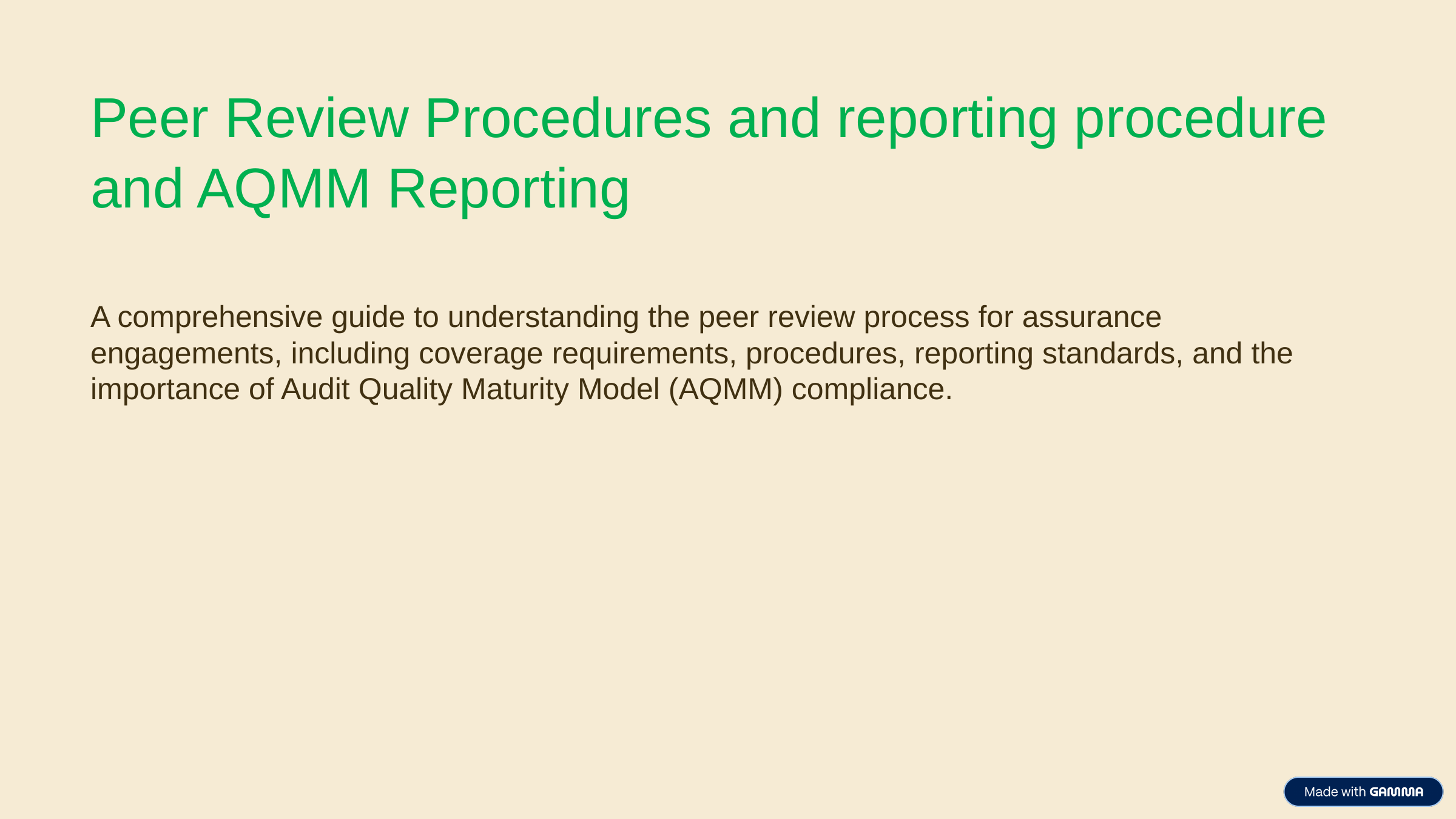

Peer Review Procedures and reporting procedure and AQMM Reporting
A comprehensive guide to understanding the peer review process for assurance engagements, including coverage requirements, procedures, reporting standards, and the importance of Audit Quality Maturity Model (AQMM) compliance.